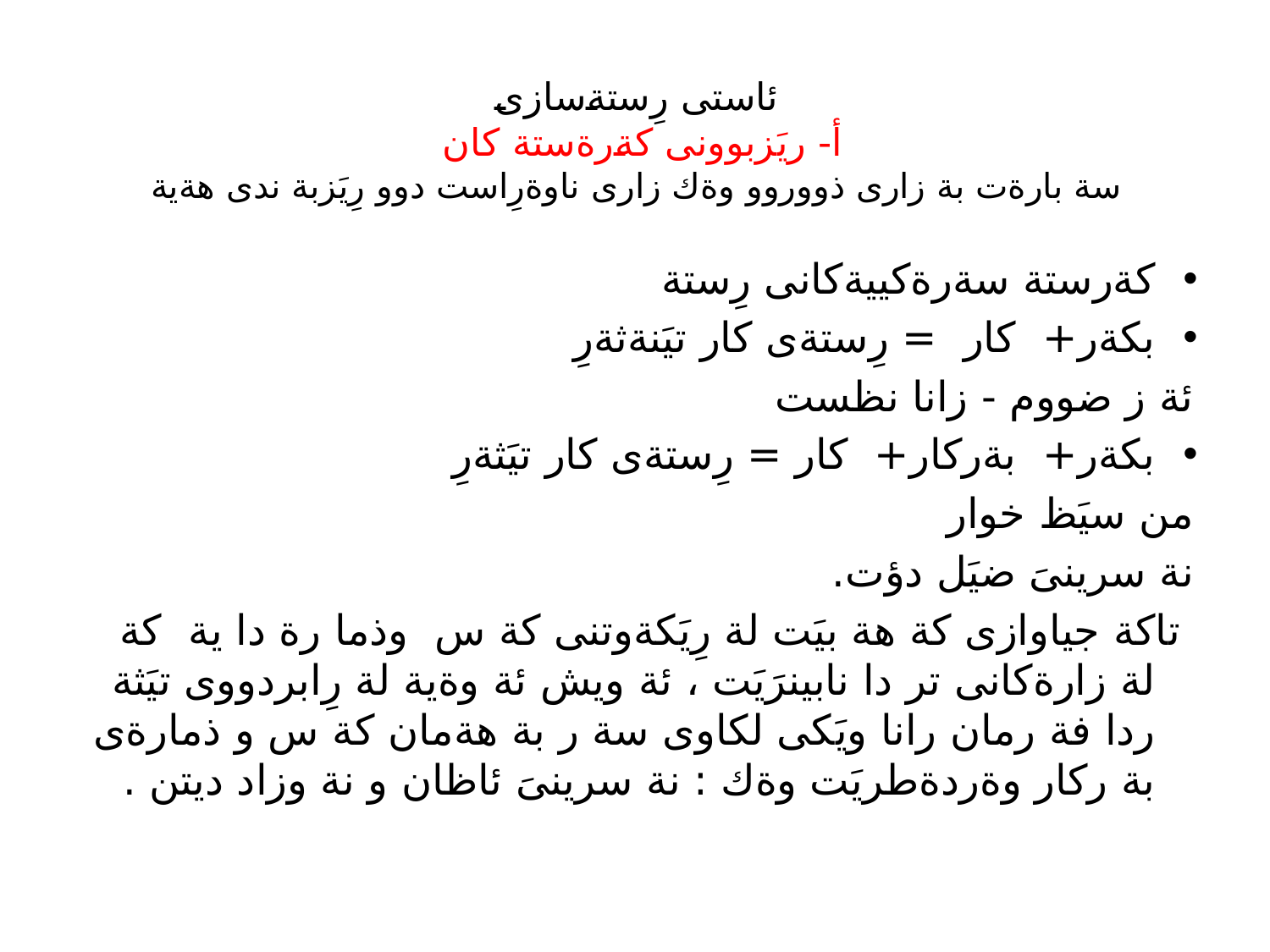

# ئاستى رِستةسازى أ- ريَزبوونى كةرةستة كان سة بارةت بة زارى ذووروو وةك زارى ناوةرِاست دوو رِيَزبة ندى هةية
كةرستة سةرةكييةكانى رِستة
بكةر+  كار  = رِستةى كار تيَنةثةرِ
ئة ز ضووم - زانا نظست
بكةر+  بةركار+  كار = رِستةى كار تيَثةرِ
من سيَظ خوار
نة سرينىَ ضيَل دؤت.
 تاكة جياوازى كة هة بيَت لة رِيَكةوتنى كة س  وذما رة دا ية  كة لة زارةكانى تر دا نابينرَيَت ، ئة ويش ئة وةية لة رِابردووى تيَثة ردا فة رمان رانا ويَكى لكاوى سة ر بة هةمان كة س و ذمارةى بة ركار وةردةطريَت وةك : نة سرينىَ ئاظان و نة وزاد ديتن .